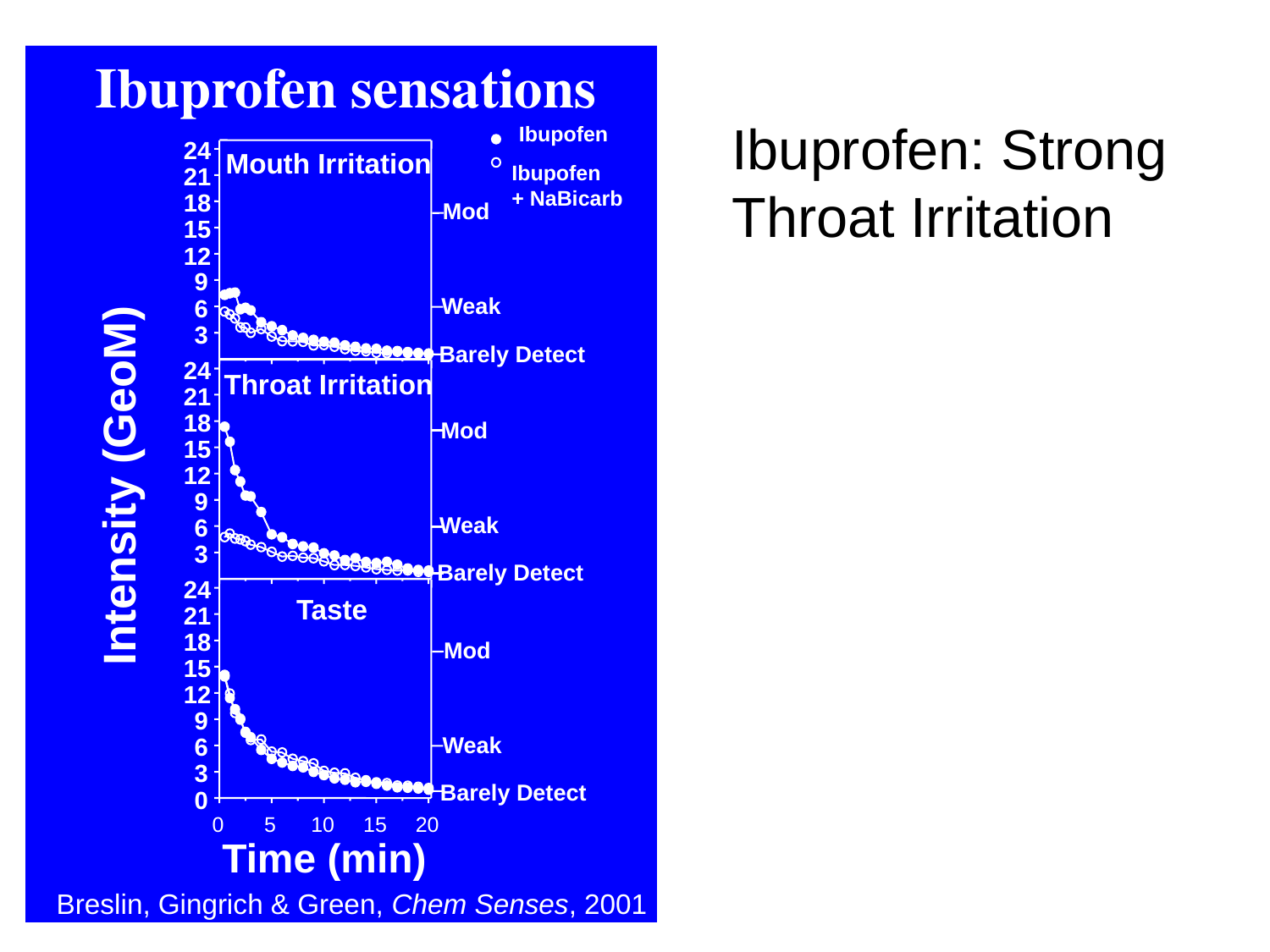

Ibuprofen sensations
 Ibupofen
24

Mouth Irritation

Ibupofen
+ NaBicarb
21

18
Mod

15

12

9

Weak
6

3

Barely Detect

24

Throat Irritation

21

18
Mod

15

12
Intensity (GeoM)

9

Weak
6

3

Barely Detect

24

Taste

21

18
Mod

15

12

9

Weak
6

3

Barely Detect

0

0
5
10
15
20
Time (min)
Breslin, Gingrich & Green, Chem Senses, 2001

Ibuprofen: Strong Throat Irritation